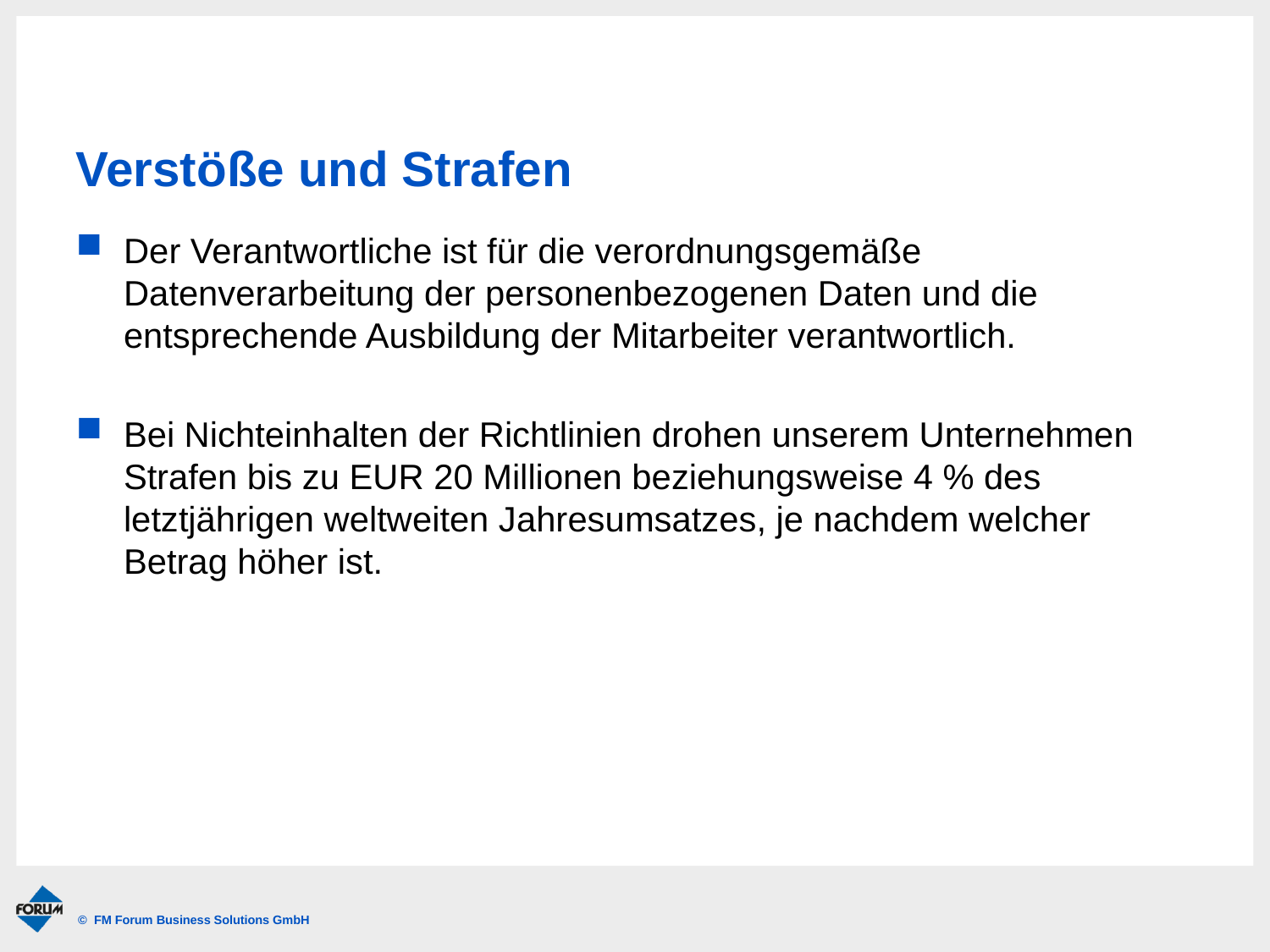

# Verstöße und Strafen
Der Verantwortliche ist für die verordnungsgemäße Datenverarbeitung der personenbezogenen Daten und die entsprechende Ausbildung der Mitarbeiter verantwortlich.

Bei Nichteinhalten der Richtlinien drohen unserem Unternehmen Strafen bis zu EUR 20 Millionen beziehungsweise 4 % des letztjährigen weltweiten Jahresumsatzes, je nachdem welcher Betrag höher ist.